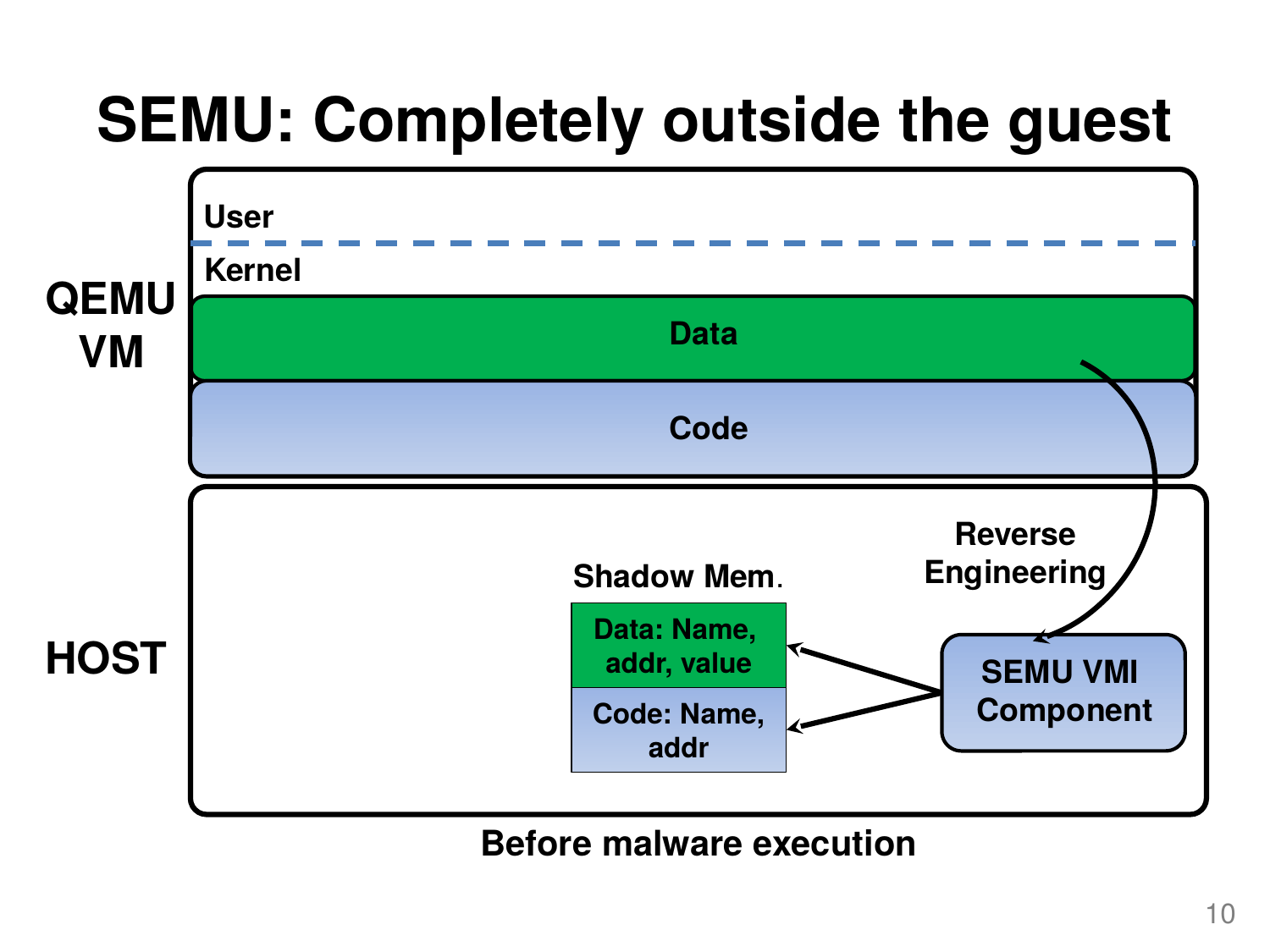

# SEMU: Completely outside the guest

User
Kernel
QEMU
VM

Data

Code

Reverse
Engineering
Shadow Mem.
Data: Name,
addr, value
HOST

SEMU VMI
Component
Code: Name, addr
Before malware execution
10